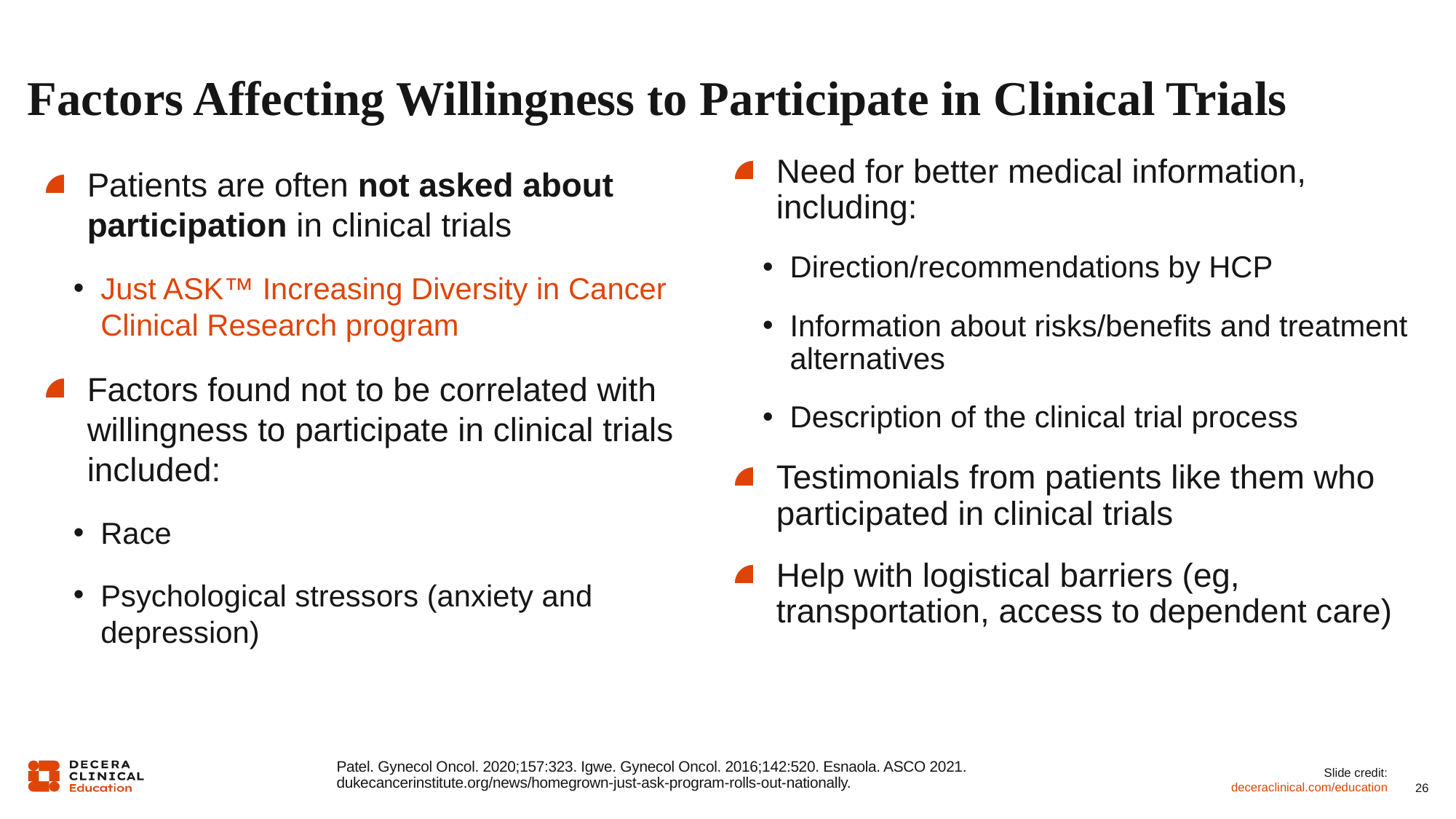

# Factors Affecting Willingness to Participate in Clinical Trials
Need for better medical information, including:
Direction/recommendations by HCP
Information about risks/benefits and treatment alternatives
Description of the clinical trial process
Testimonials from patients like them who participated in clinical trials
Help with logistical barriers (eg, transportation, access to dependent care)

Patients are often not asked about participation in clinical trials
Just ASK™ Increasing Diversity in Cancer Clinical Research program
Factors found not to be correlated with willingness to participate in clinical trials included:
Race
Psychological stressors (anxiety and depression)

Patel. Gynecol Oncol. 2020;157:323. Igwe. Gynecol Oncol. 2016;142:520. Esnaola. ASCO 2021.  dukecancerinstitute.org/news/homegrown-just-ask-program-rolls-out-nationally.